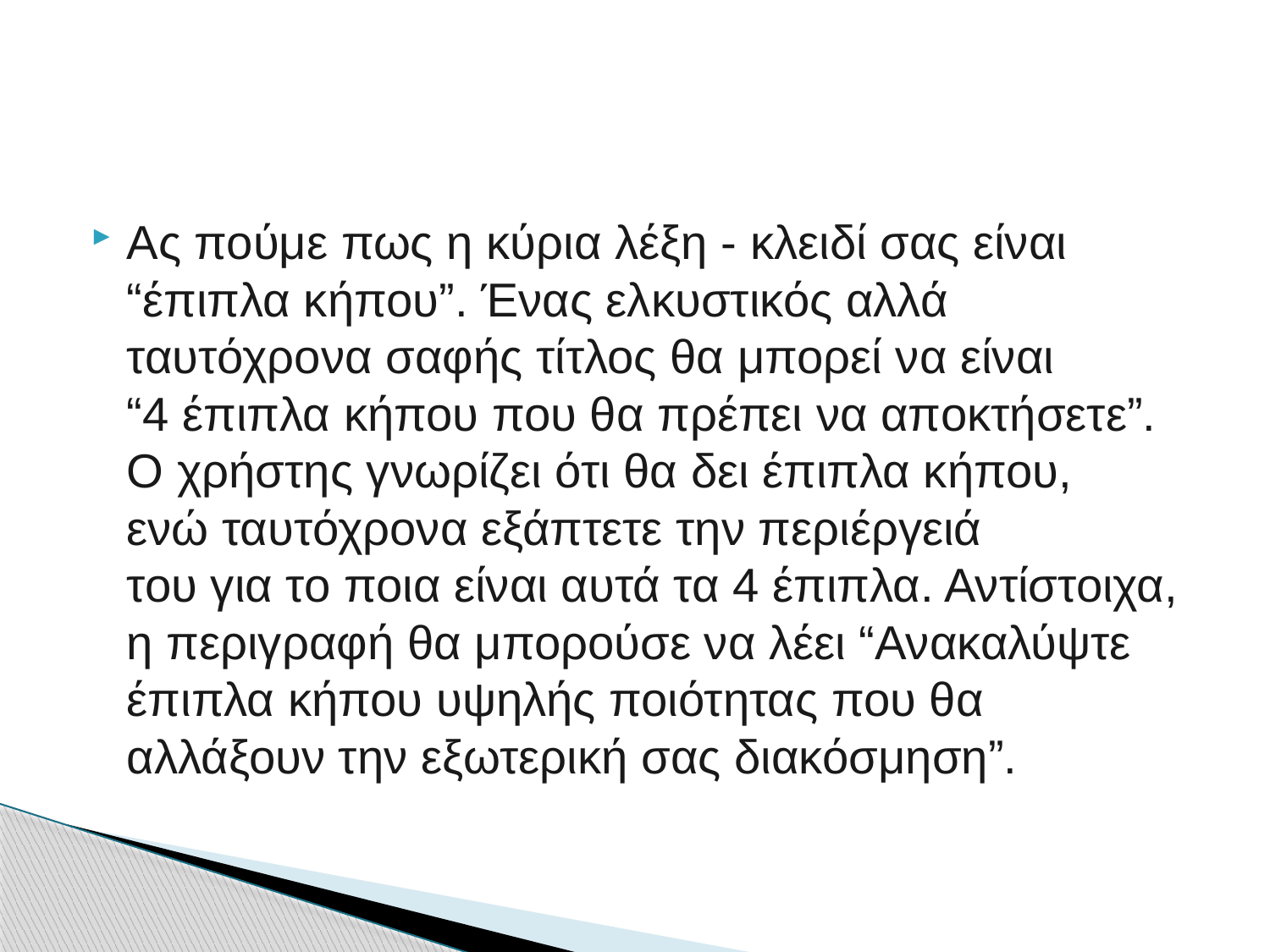

Ας πούμε πως η κύρια λέξη - κλειδί σας είναι “έπιπλα κήπου”. Ένας ελκυστικός αλλά ταυτόχρονα σαφής τίτλος θα μπορεί να είναι “4 έπιπλα κήπου που θα πρέπει να αποκτήσετε”. Ο χρήστης γνωρίζει ότι θα δει έπιπλα κήπου, ενώ ταυτόχρονα εξάπτετε την περιέργειά του για το ποια είναι αυτά τα 4 έπιπλα. Αντίστοιχα, η περιγραφή θα μπορούσε να λέει “Ανακαλύψτε έπιπλα κήπου υψηλής ποιότητας που θα αλλάξουν την εξωτερική σας διακόσμηση”.